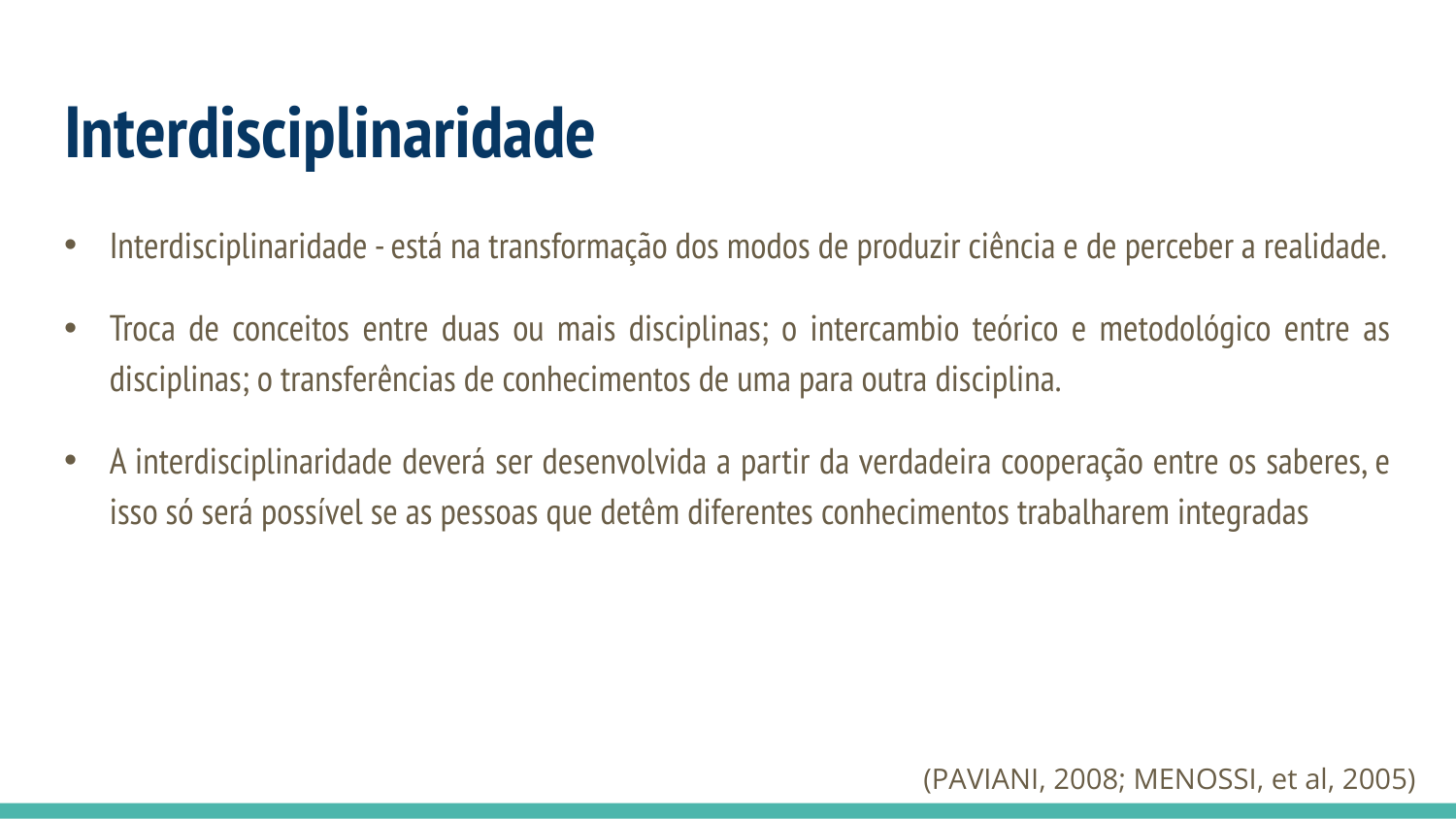

# Interdisciplinaridade
Interdisciplinaridade - está na transformação dos modos de produzir ciência e de perceber a realidade.
Troca de conceitos entre duas ou mais disciplinas; o intercambio teórico e metodológico entre as disciplinas; o transferências de conhecimentos de uma para outra disciplina.
A interdisciplinaridade deverá ser desenvolvida a partir da verdadeira cooperação entre os saberes, e isso só será possível se as pessoas que detêm diferentes conhecimentos trabalharem integradas
(PAVIANI, 2008; MENOSSI, et al, 2005)